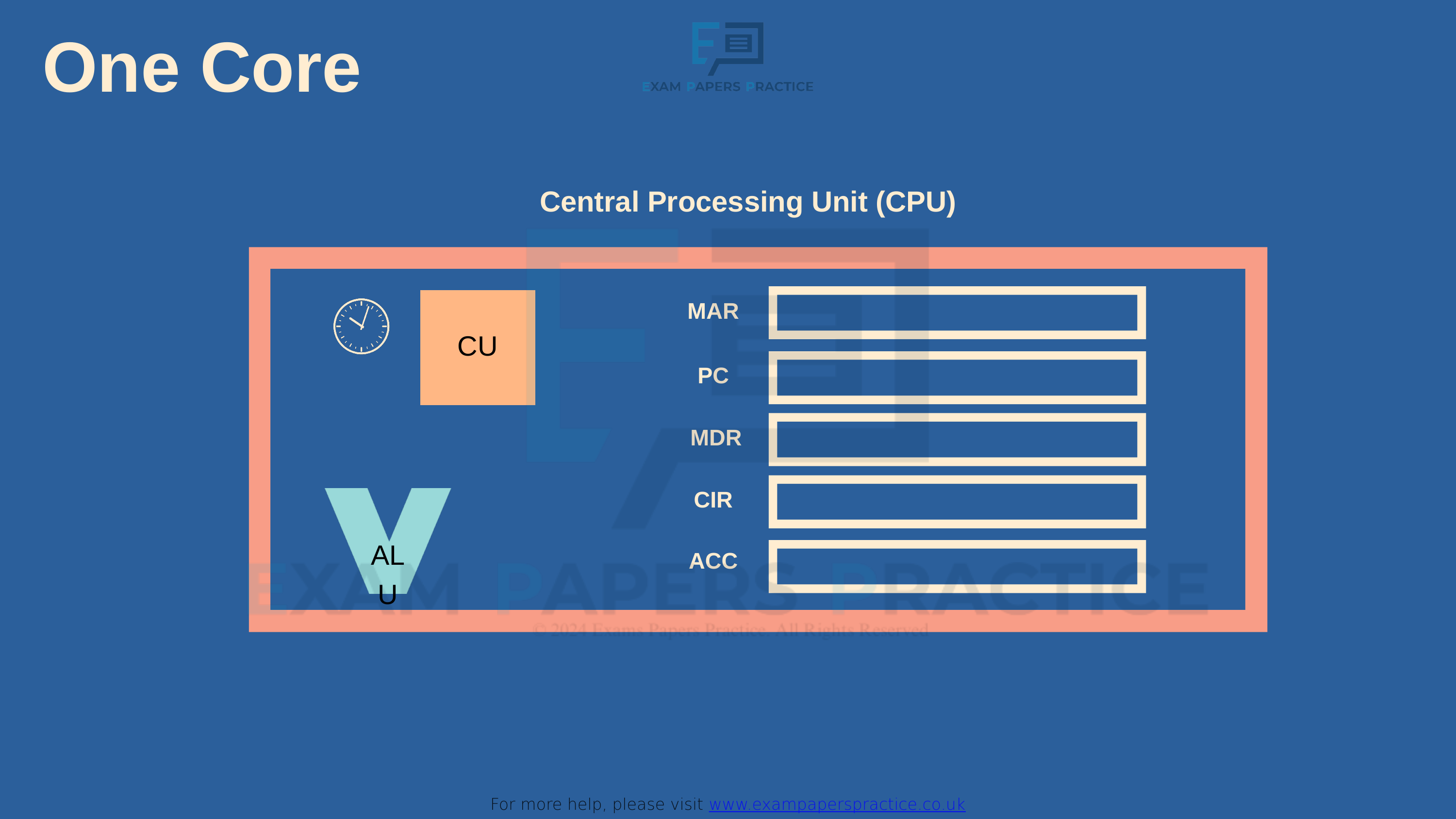

One Core

For more help, please visit www.exampaperspractice.co.uk
Central Processing Unit (CPU)

MAR

CU

PC

MDR

CIR

ALU

ACC